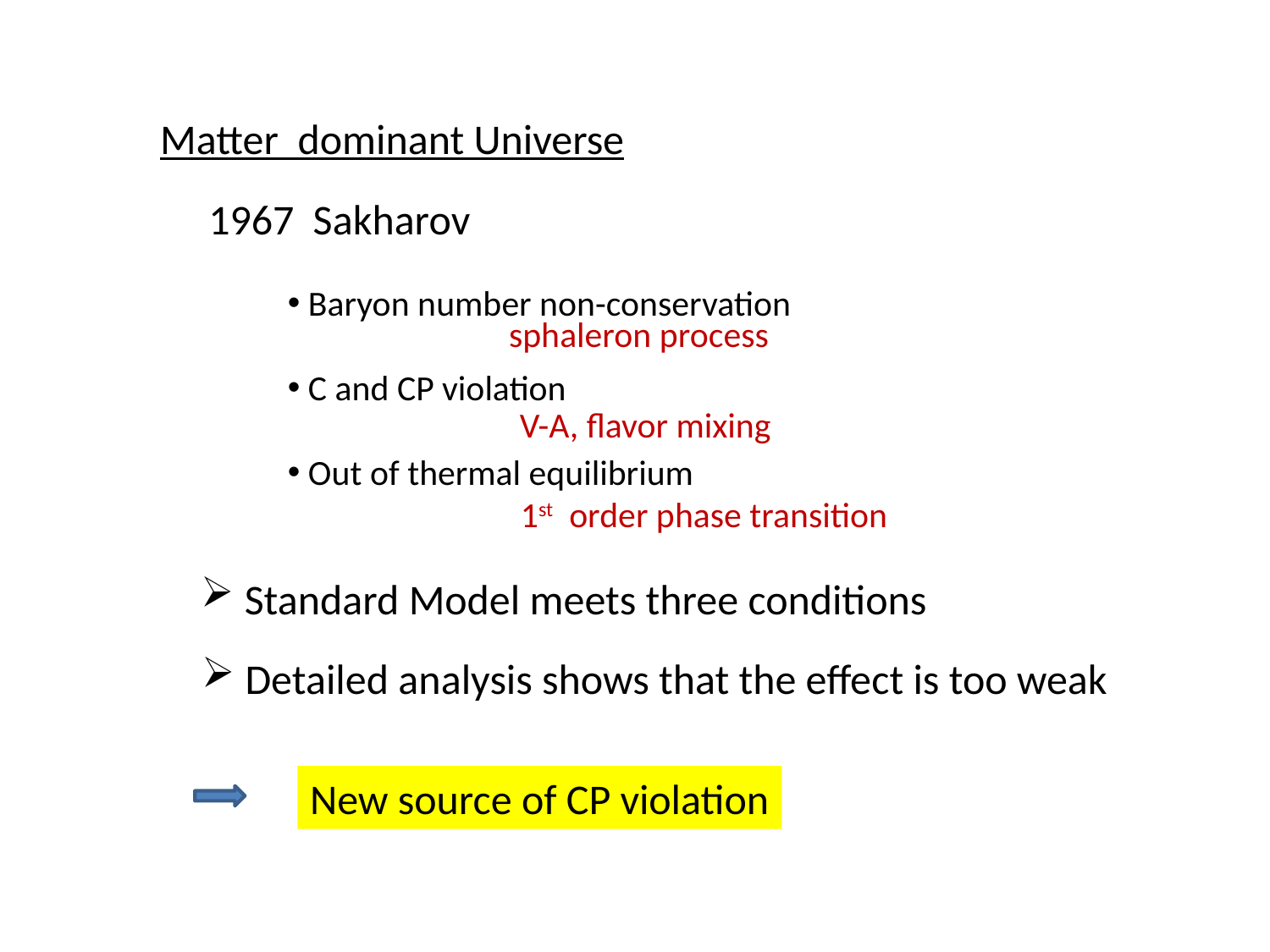

Matter  dominant Universe
1967  Sakharov
 Baryon number non-conservation

 C and CP violation

 Out of thermal equilibrium
sphaleron process
V-A, flavor mixing
1st  order phase transition
 Standard Model meets three conditions
 Detailed analysis shows that the effect is too weak
New source of CP violation